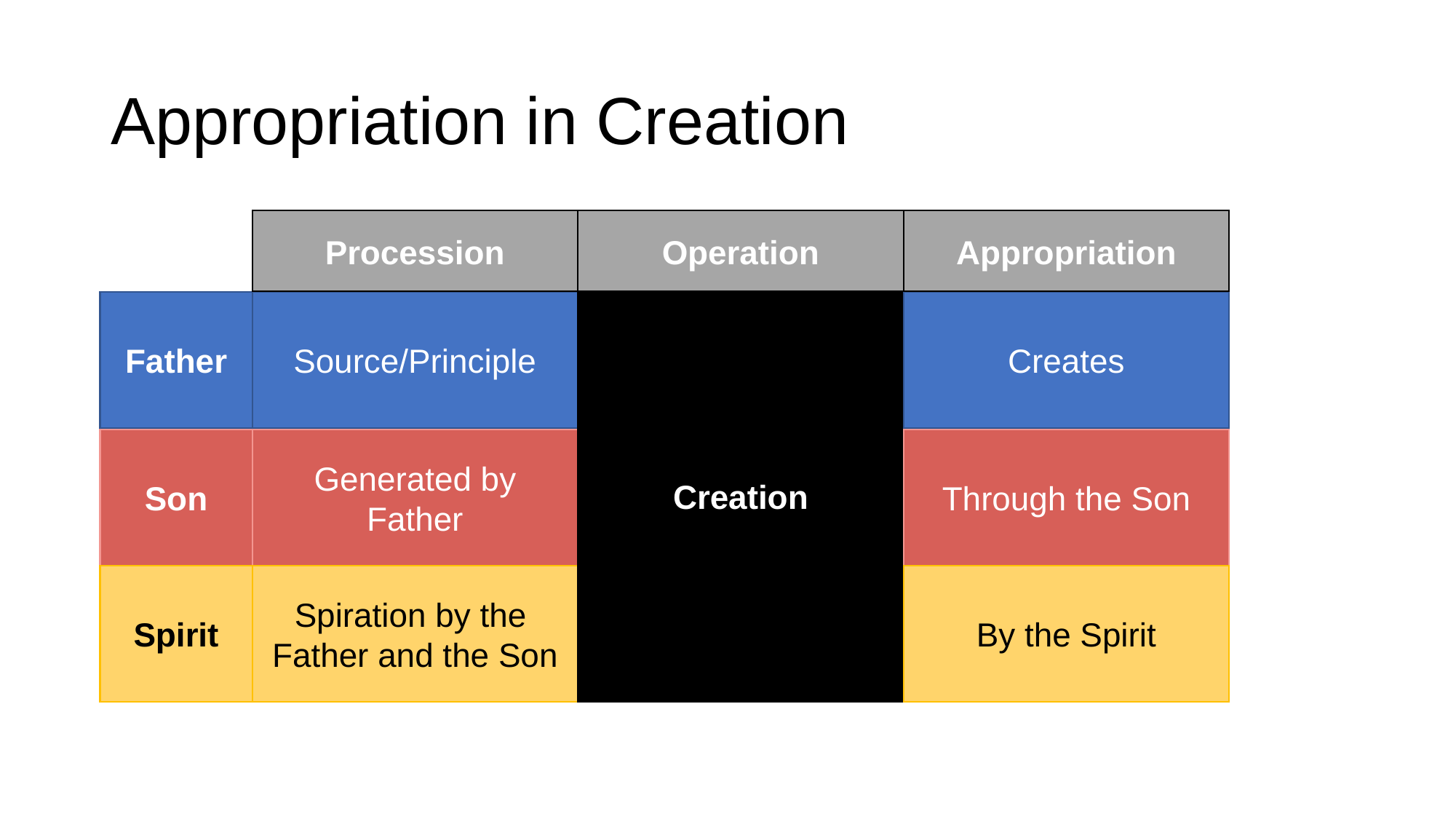

# Appropriation in Creation
Procession
Operation
Appropriation
Creation
Father
Source/Principle
Creates
Son
Generated by Father
Through the Son
Spirit
Spiration by the
Father and the Son
By the Spirit